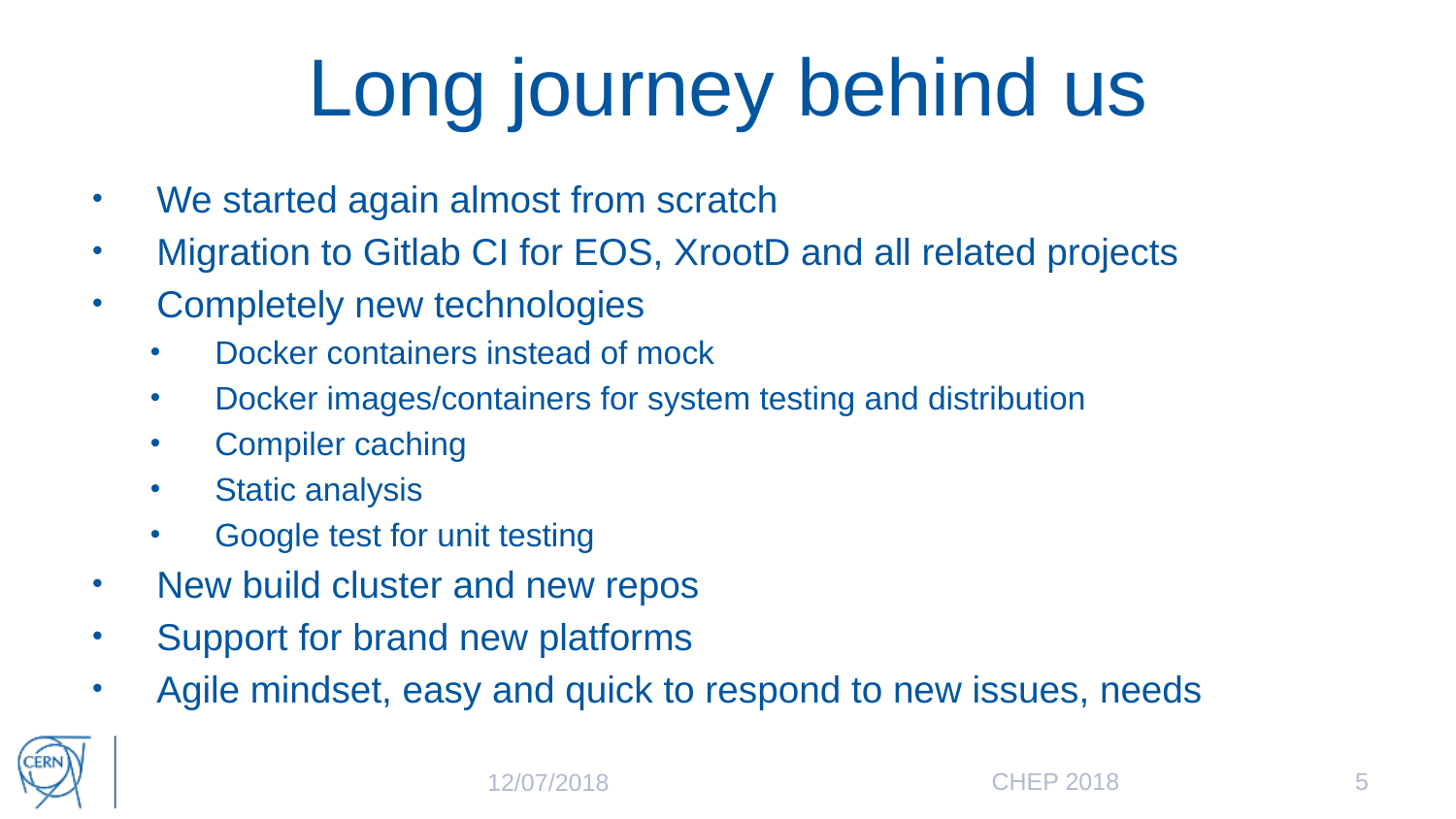

# Long journey behind us
We started again almost from scratch
Migration to Gitlab CI for EOS, XrootD and all related projects
Completely new technologies
Docker containers instead of mock
Docker images/containers for system testing and distribution
Compiler caching
Static analysis
Google test for unit testing
New build cluster and new repos
Support for brand new platforms
Agile mindset, easy and quick to respond to new issues, needs
CHEP 2018
5
12/07/2018